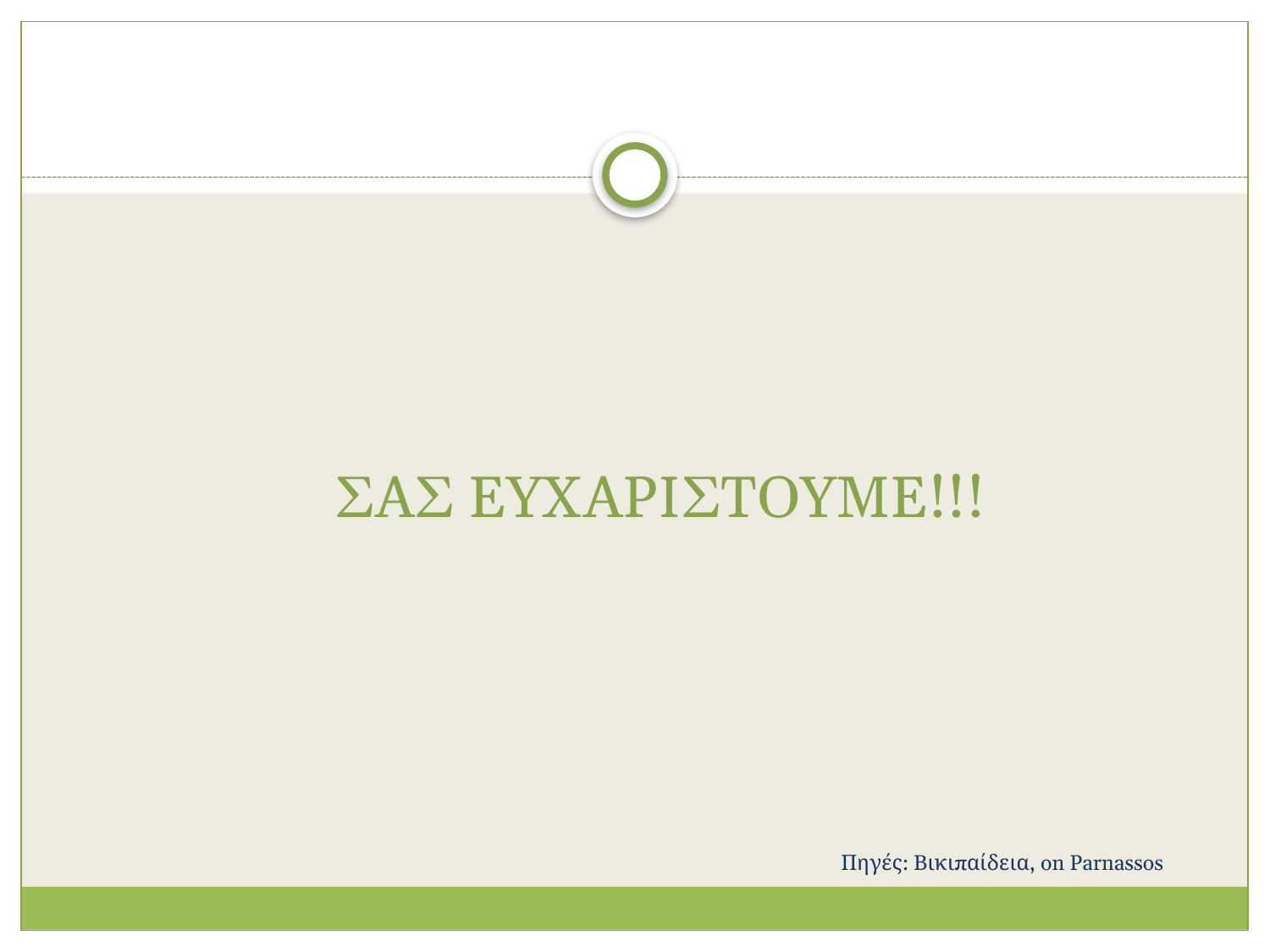

# ΣΑΣ ΕΥΧΑΡΙΣΤΟΥΜΕ!!!
 Πηγές: Βικιπαίδεια, on Parnassos